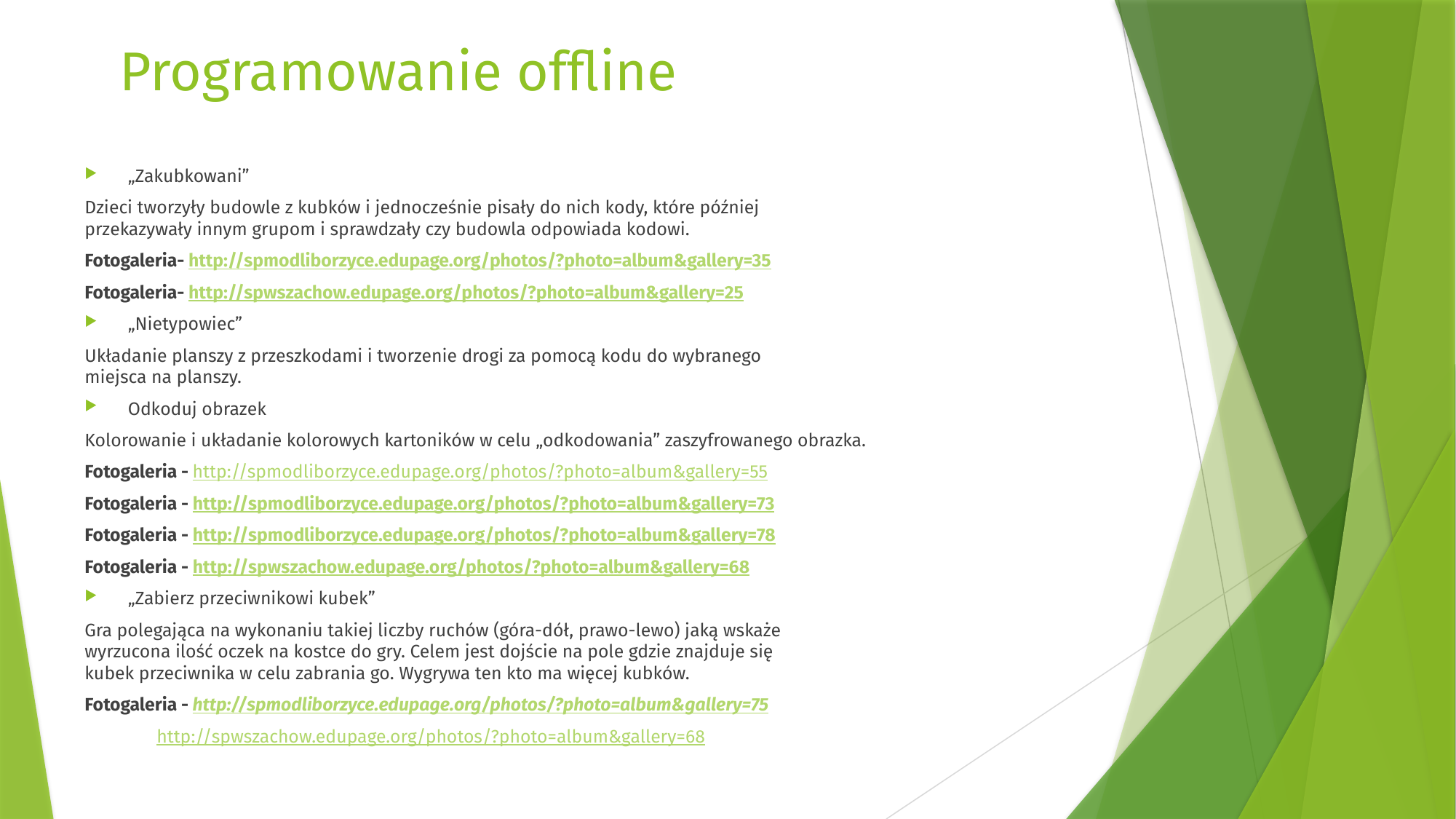

# Programowanie offline
„Zakubkowani”
Dzieci tworzyły budowle z kubków i jednocześnie pisały do nich kody, które później
przekazywały innym grupom i sprawdzały czy budowla odpowiada kodowi.
Fotogaleria- http://spmodliborzyce.edupage.org/photos/?photo=album&gallery=35
Fotogaleria- http://spwszachow.edupage.org/photos/?photo=album&gallery=25
„Nietypowiec”
Układanie planszy z przeszkodami i tworzenie drogi za pomocą kodu do wybranego
miejsca na planszy.
Odkoduj obrazek
Kolorowanie i układanie kolorowych kartoników w celu „odkodowania” zaszyfrowanego obrazka.
Fotogaleria - http://spmodliborzyce.edupage.org/photos/?photo=album&gallery=55
Fotogaleria - http://spmodliborzyce.edupage.org/photos/?photo=album&gallery=73
Fotogaleria - http://spmodliborzyce.edupage.org/photos/?photo=album&gallery=78
Fotogaleria - http://spwszachow.edupage.org/photos/?photo=album&gallery=68
„Zabierz przeciwnikowi kubek”
Gra polegająca na wykonaniu takiej liczby ruchów (góra-dół, prawo-lewo) jaką wskaże
wyrzucona ilość oczek na kostce do gry. Celem jest dojście na pole gdzie znajduje się
kubek przeciwnika w celu zabrania go. Wygrywa ten kto ma więcej kubków.
Fotogaleria - http://spmodliborzyce.edupage.org/photos/?photo=album&gallery=75
		http://spwszachow.edupage.org/photos/?photo=album&gallery=68